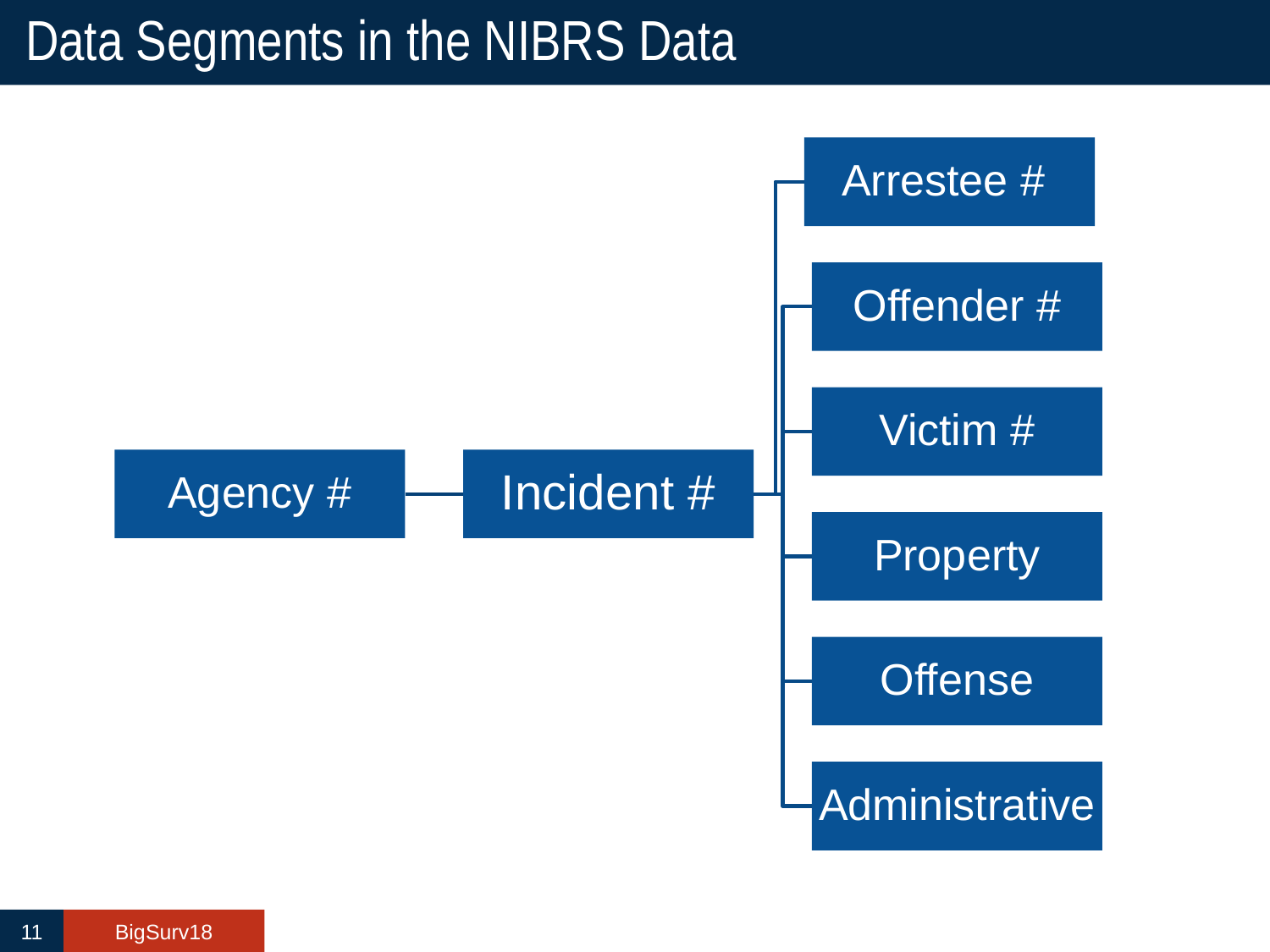

# Data Segments in the NIBRS Data
Agency #
Incident #
Arrestee #
Offender #
Victim #
Property
Offense
Administrative
11
BigSurv18